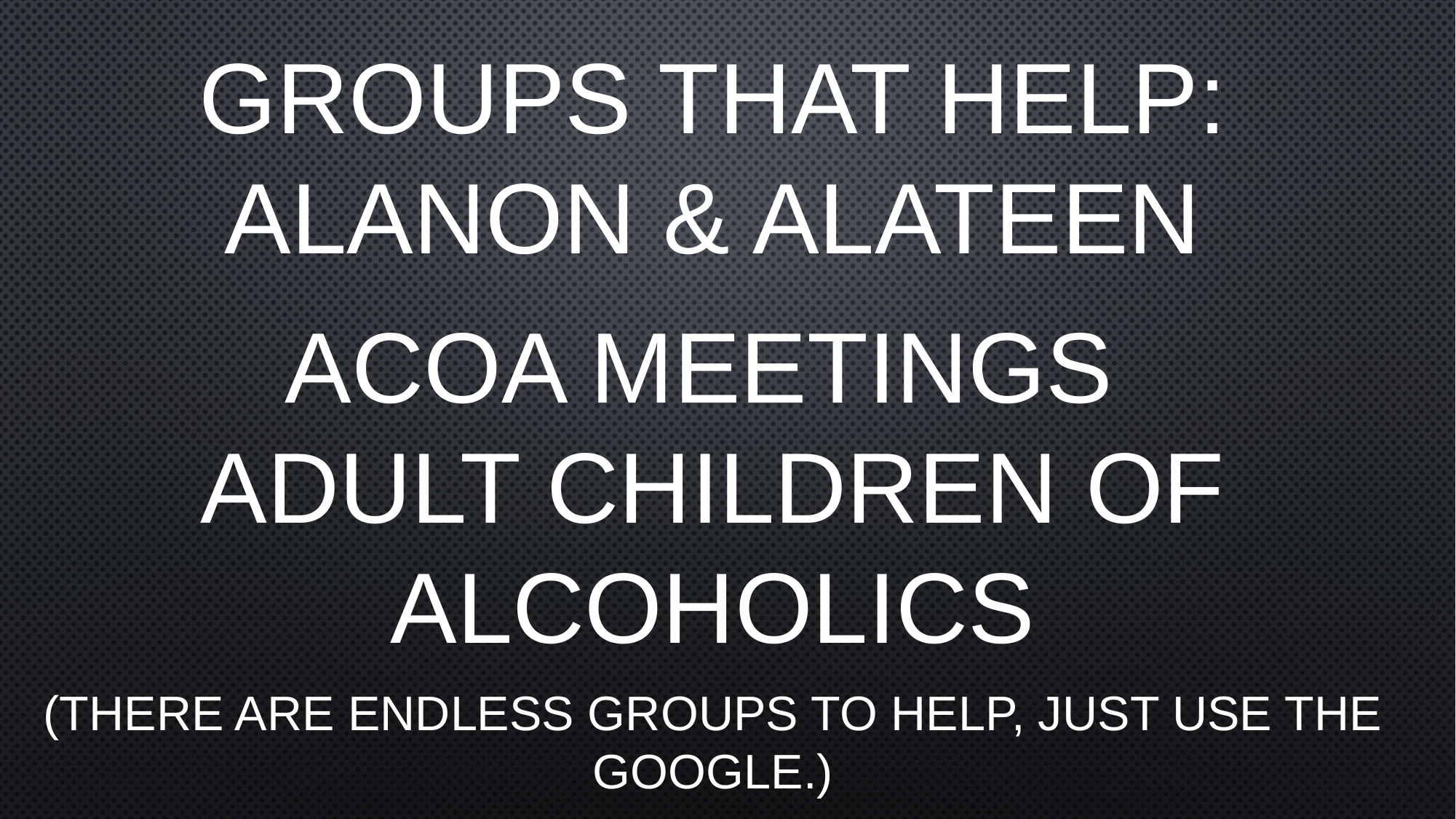

Groups that help:
Alanon & Alateen
ACOA Meetings
Adult Children of Alcoholics
(there are endless groups to help, just use the google.)